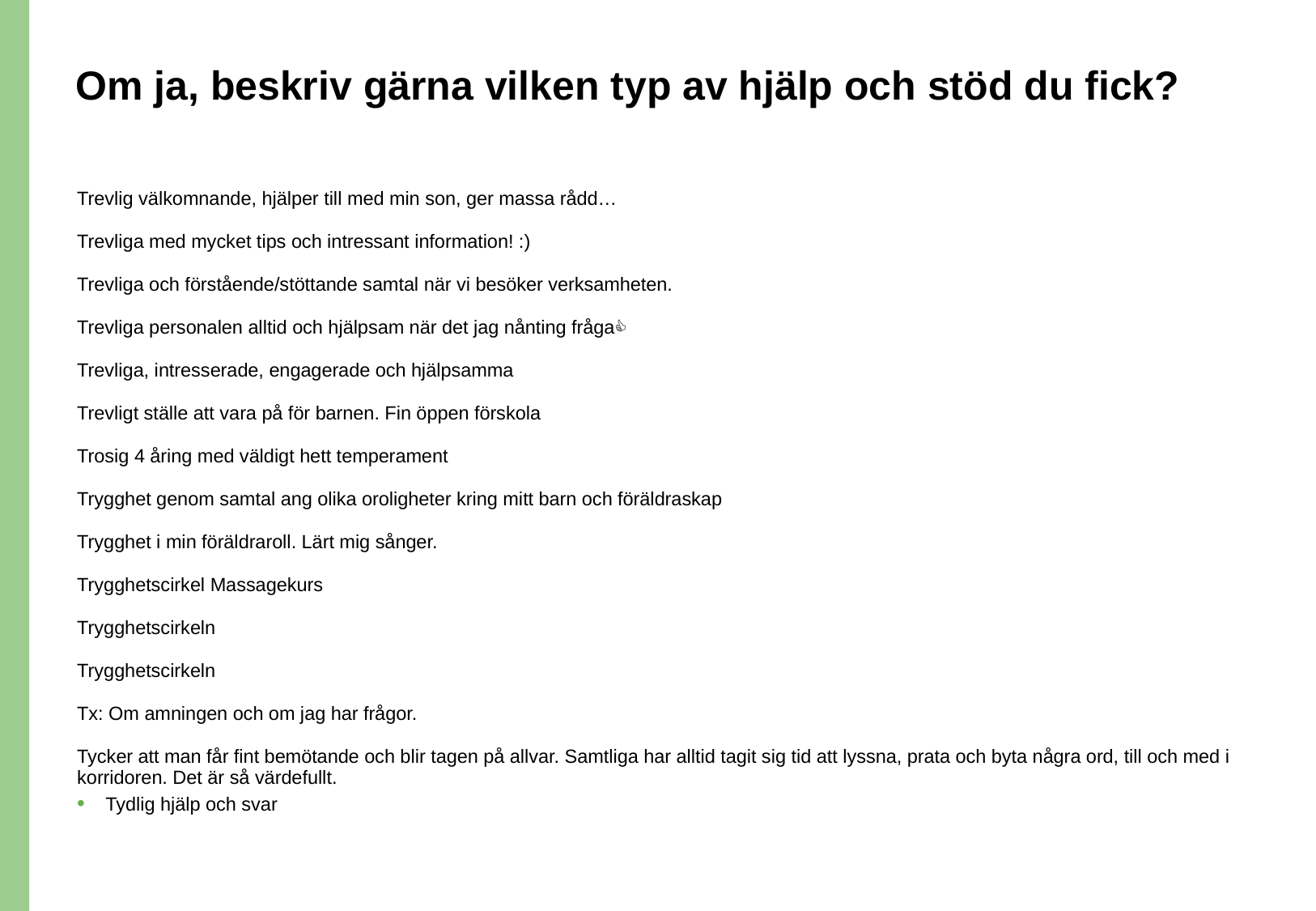

# Om ja, beskriv gärna vilken typ av hjälp och stöd du fick?
Trevlig välkomnande, hjälper till med min son, ger massa rådd…
Trevliga med mycket tips och intressant information! :)
Trevliga och förstående/stöttande samtal när vi besöker verksamheten.
Trevliga personalen alltid och hjälpsam när det jag nånting fråga👍
Trevliga, intresserade, engagerade och hjälpsamma
Trevligt ställe att vara på för barnen. Fin öppen förskola
Trosig 4 åring med väldigt hett temperament
Trygghet genom samtal ang olika oroligheter kring mitt barn och föräldraskap
Trygghet i min föräldraroll. Lärt mig sånger.
Trygghetscirkel Massagekurs
Trygghetscirkeln
Trygghetscirkeln
Tx: Om amningen och om jag har frågor.
Tycker att man får fint bemötande och blir tagen på allvar. Samtliga har alltid tagit sig tid att lyssna, prata och byta några ord, till och med i korridoren. Det är så värdefullt.
Tydlig hjälp och svar